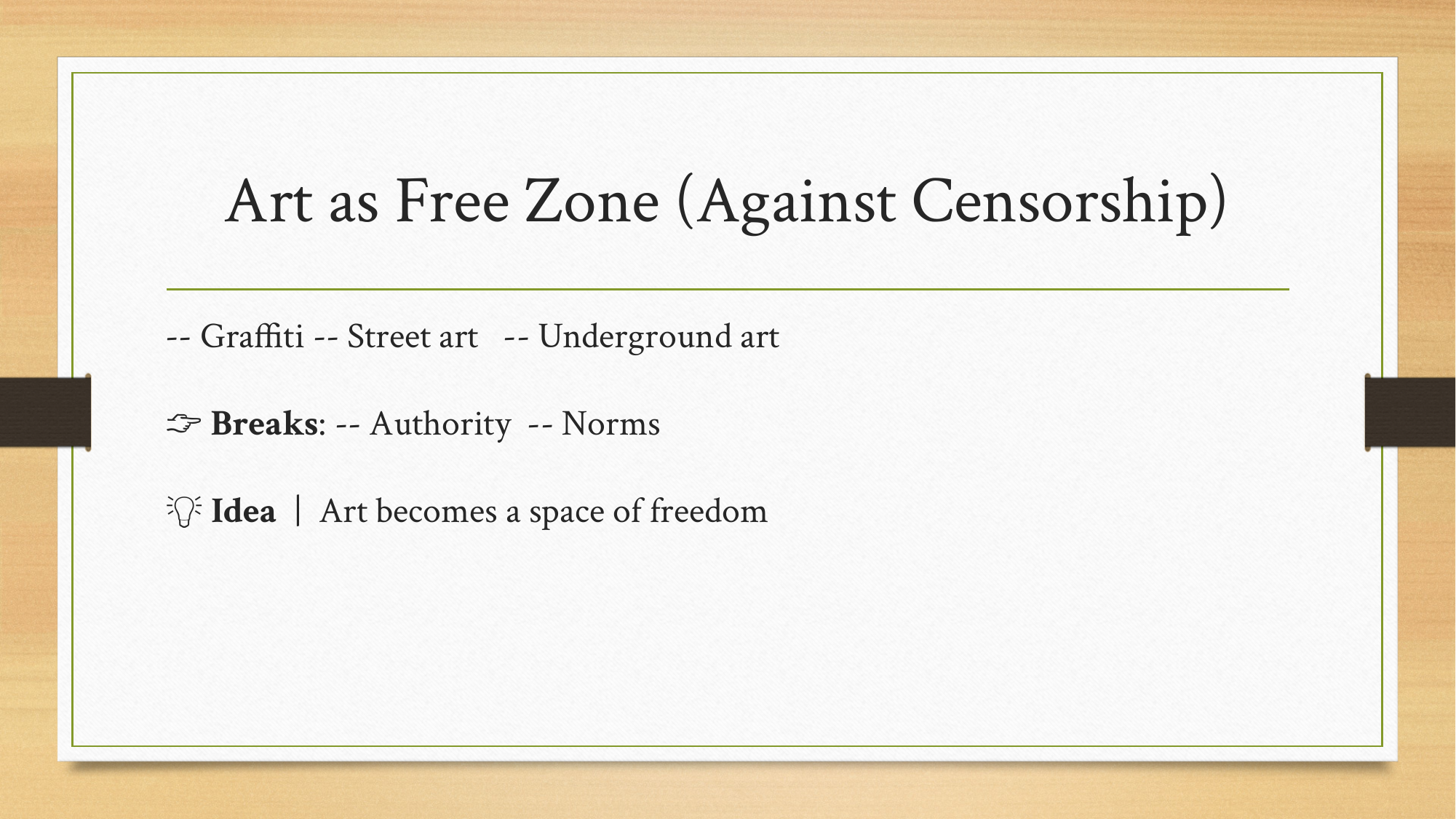

# Art as Free Zone (Against Censorship)
-- Graffiti -- Street art   -- Underground art
👉 Breaks: -- Authority  -- Norms
💡 Idea  |  Art becomes a space of freedom